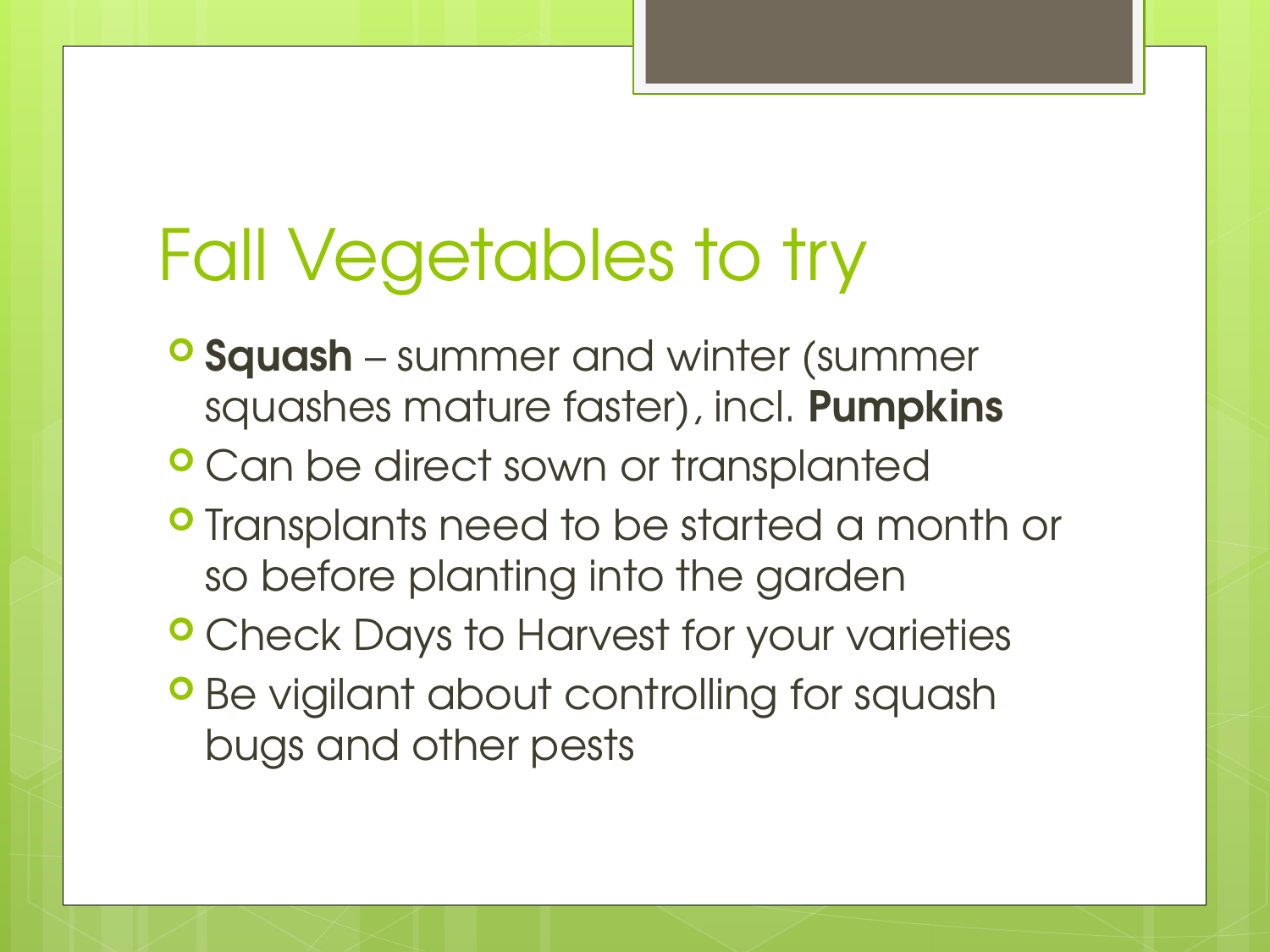

# Fall Vegetables to try
Squash – summer and winter (summer squashes mature faster), incl. Pumpkins
Can be direct sown or transplanted
Transplants need to be started a month or so before planting into the garden
Check Days to Harvest for your varieties
Be vigilant about controlling for squash bugs and other pests